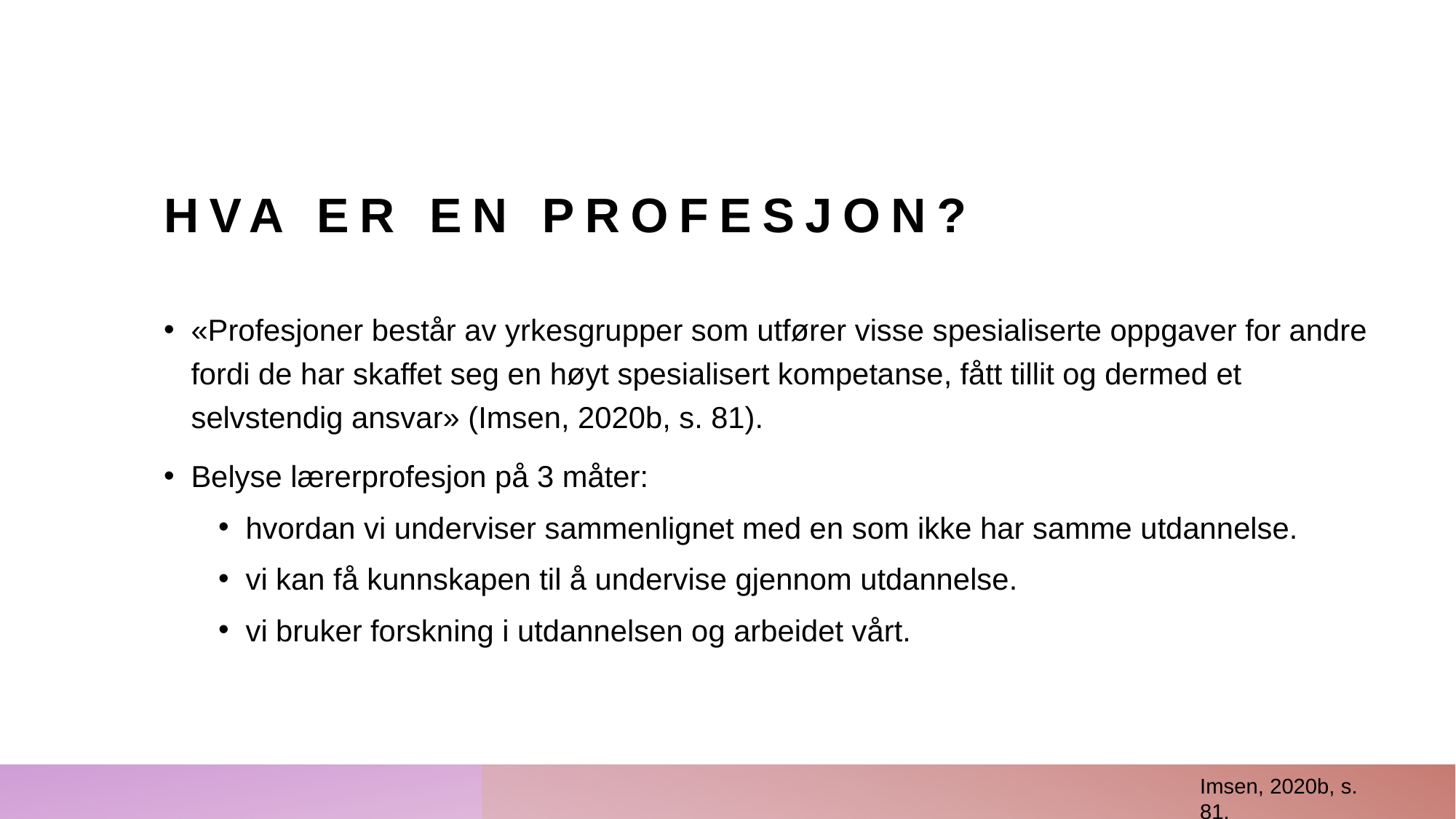

# Hva er en profesjon?

«Profesjoner består av yrkesgrupper som utfører visse spesialiserte oppgaver for andre fordi de har skaffet seg en høyt spesialisert kompetanse, fått tillit og dermed et selvstendig ansvar» (Imsen, 2020b, s. 81).
Belyse lærerprofesjon på 3 måter:
hvordan vi underviser sammenlignet med en som ikke har samme utdannelse.
vi kan få kunnskapen til å undervise gjennom utdannelse.
vi bruker forskning i utdannelsen og arbeidet vårt.

Imsen, 2020b, s. 81.